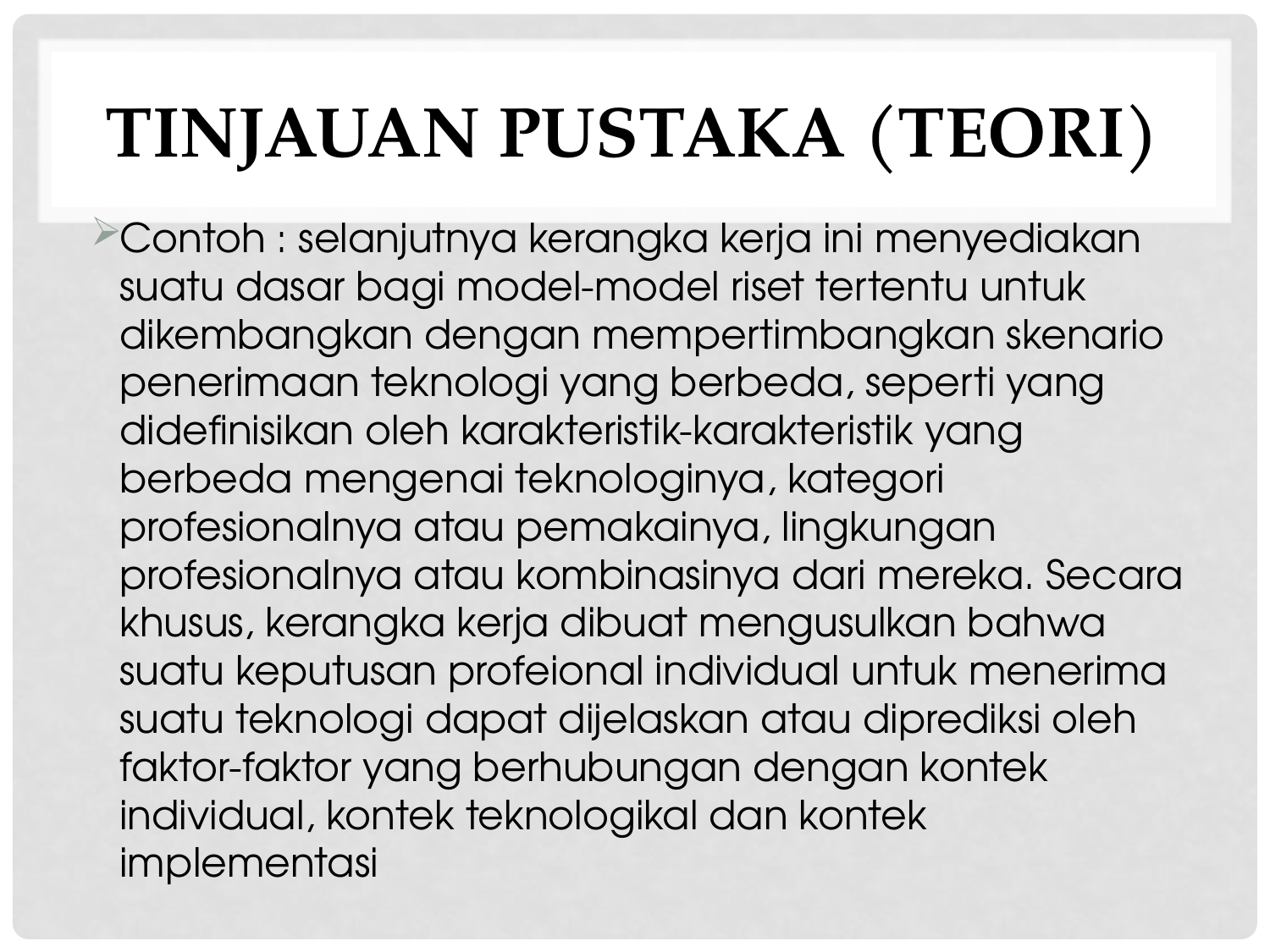

# TINJAUAN PUSTAKA (TEORI)
Contoh : selanjutnya kerangka kerja ini menyediakan suatu dasar bagi model-model riset tertentu untuk dikembangkan dengan mempertimbangkan skenario penerimaan teknologi yang berbeda, seperti yang didefinisikan oleh karakteristik-karakteristik yang berbeda mengenai teknologinya, kategori profesionalnya atau pemakainya, lingkungan profesionalnya atau kombinasinya dari mereka. Secara khusus, kerangka kerja dibuat mengusulkan bahwa suatu keputusan profeional individual untuk menerima suatu teknologi dapat dijelaskan atau diprediksi oleh faktor-faktor yang berhubungan dengan kontek individual, kontek teknologikal dan kontek implementasi